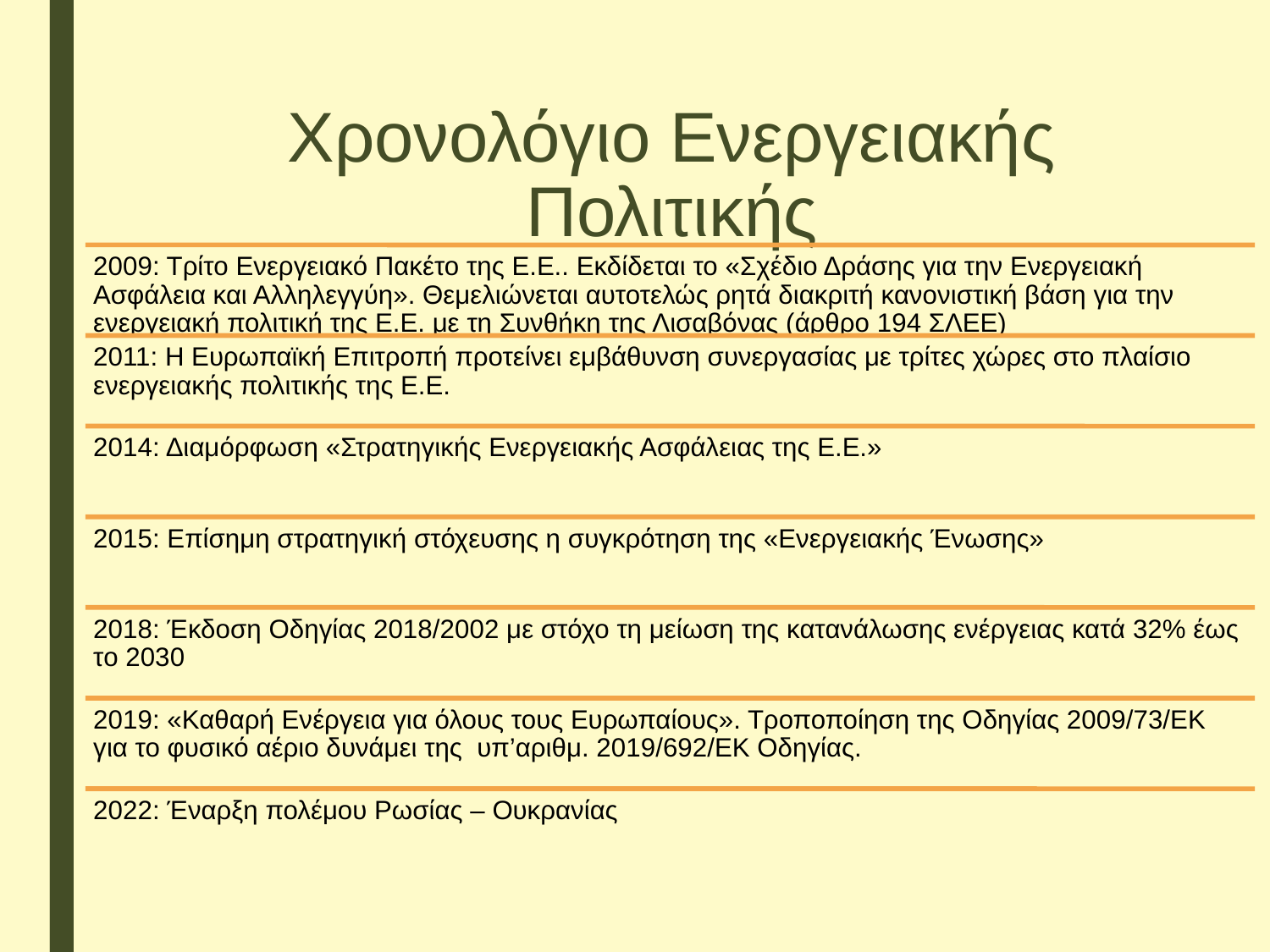

# Χρονολόγιο Ενεργειακής Πολιτικής
2009: Τρίτο Ενεργειακό Πακέτο της Ε.Ε.. Εκδίδεται το «Σχέδιο Δράσης για την Ενεργειακή Ασφάλεια και Αλληλεγγύη». Θεμελιώνεται αυτοτελώς ρητά διακριτή κανονιστική βάση για την ενεργειακή πολιτική της Ε.Ε. με τη Συνθήκη της Λισαβόνας (άρθρο 194 ΣΛΕΕ)
2011: Η Ευρωπαϊκή Επιτροπή προτείνει εμβάθυνση συνεργασίας με τρίτες χώρες στο πλαίσιο ενεργειακής πολιτικής της Ε.Ε.
2014: Διαμόρφωση «Στρατηγικής Ενεργειακής Ασφάλειας της Ε.Ε.»
2015: Επίσημη στρατηγική στόχευσης η συγκρότηση της «Ενεργειακής Ένωσης»
2018: Έκδοση Οδηγίας 2018/2002 με στόχο τη μείωση της κατανάλωσης ενέργειας κατά 32% έως το 2030
2019: «Καθαρή Ενέργεια για όλους τους Ευρωπαίους». Τροποποίηση της Οδηγίας 2009/73/ΕΚ για το φυσικό αέριο δυνάμει της  υπ’αριθμ. 2019/692/ΕΚ Οδηγίας.
2022: Έναρξη πολέμου Ρωσίας – Ουκρανίας